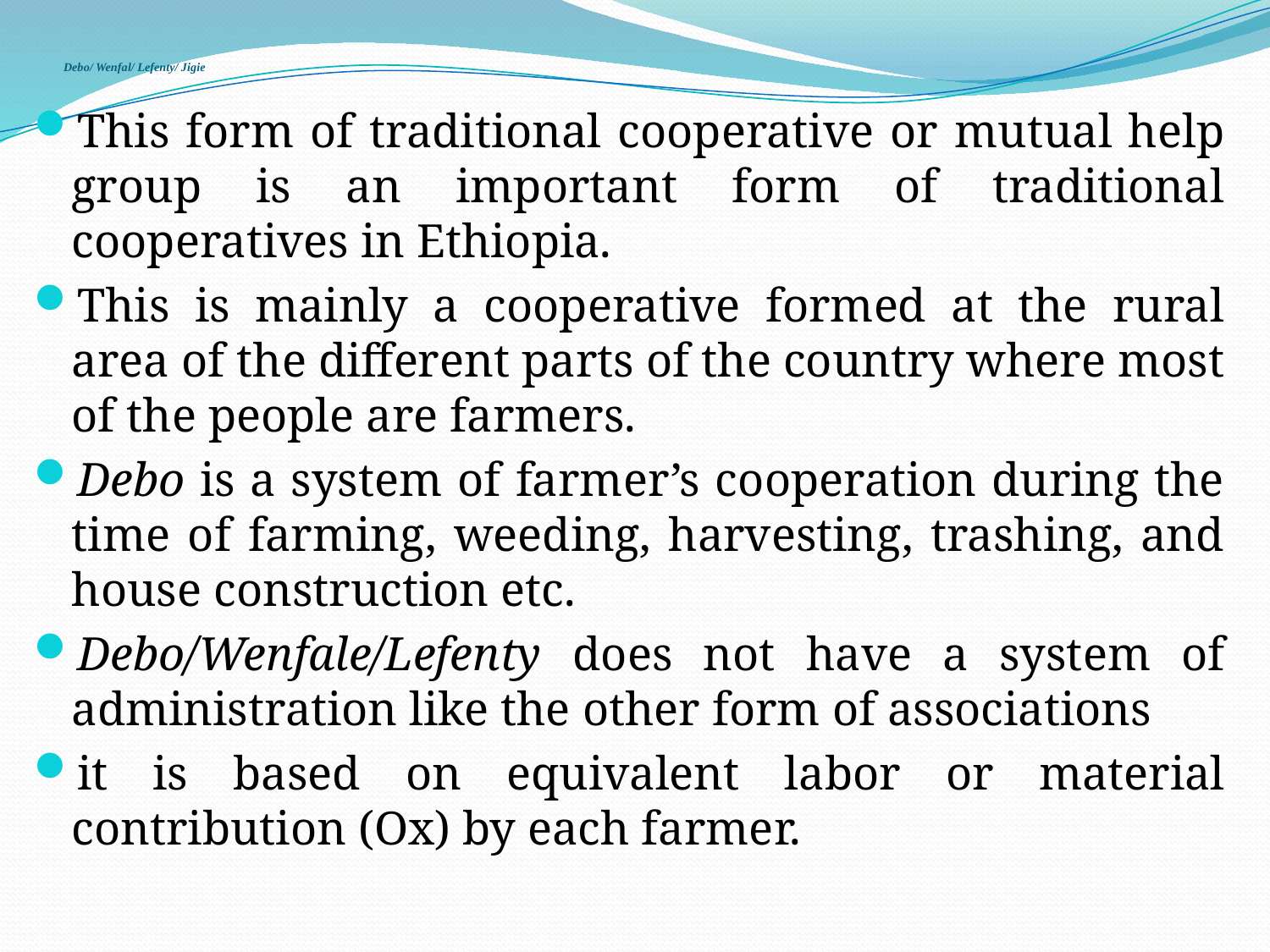

# Debo/ Wenfal/ Lefenty/ Jigie
This form of traditional cooperative or mutual help group is an important form of traditional cooperatives in Ethiopia.
This is mainly a cooperative formed at the rural area of the different parts of the country where most of the people are farmers.
Debo is a system of farmer’s cooperation during the time of farming, weeding, harvesting, trashing, and house construction etc.
Debo/Wenfale/Lefenty does not have a system of administration like the other form of associations
it is based on equivalent labor or material contribution (Ox) by each farmer.